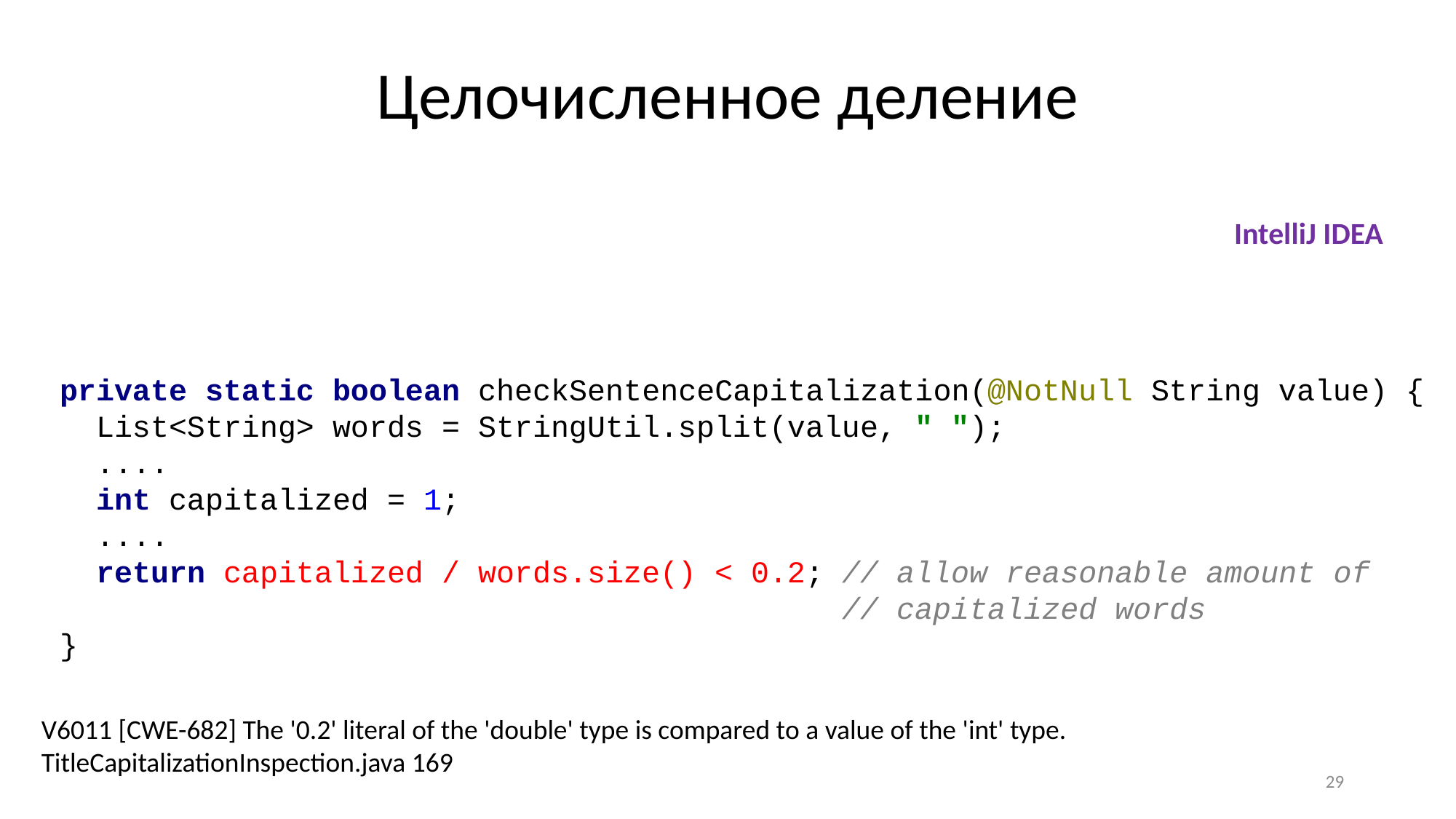

# Целочисленное деление
IntelliJ IDEA
private static boolean checkSentenceCapitalization(@NotNull String value) {
  List<String> words = StringUtil.split(value, " ");
  ....
  int capitalized = 1;
  ....
  return capitalized / words.size() < 0.2; // allow reasonable amount of
                                           // capitalized words
}
V6011 [CWE-682] The '0.2' literal of the 'double' type is compared to a value of the 'int' type. TitleCapitalizationInspection.java 169
29